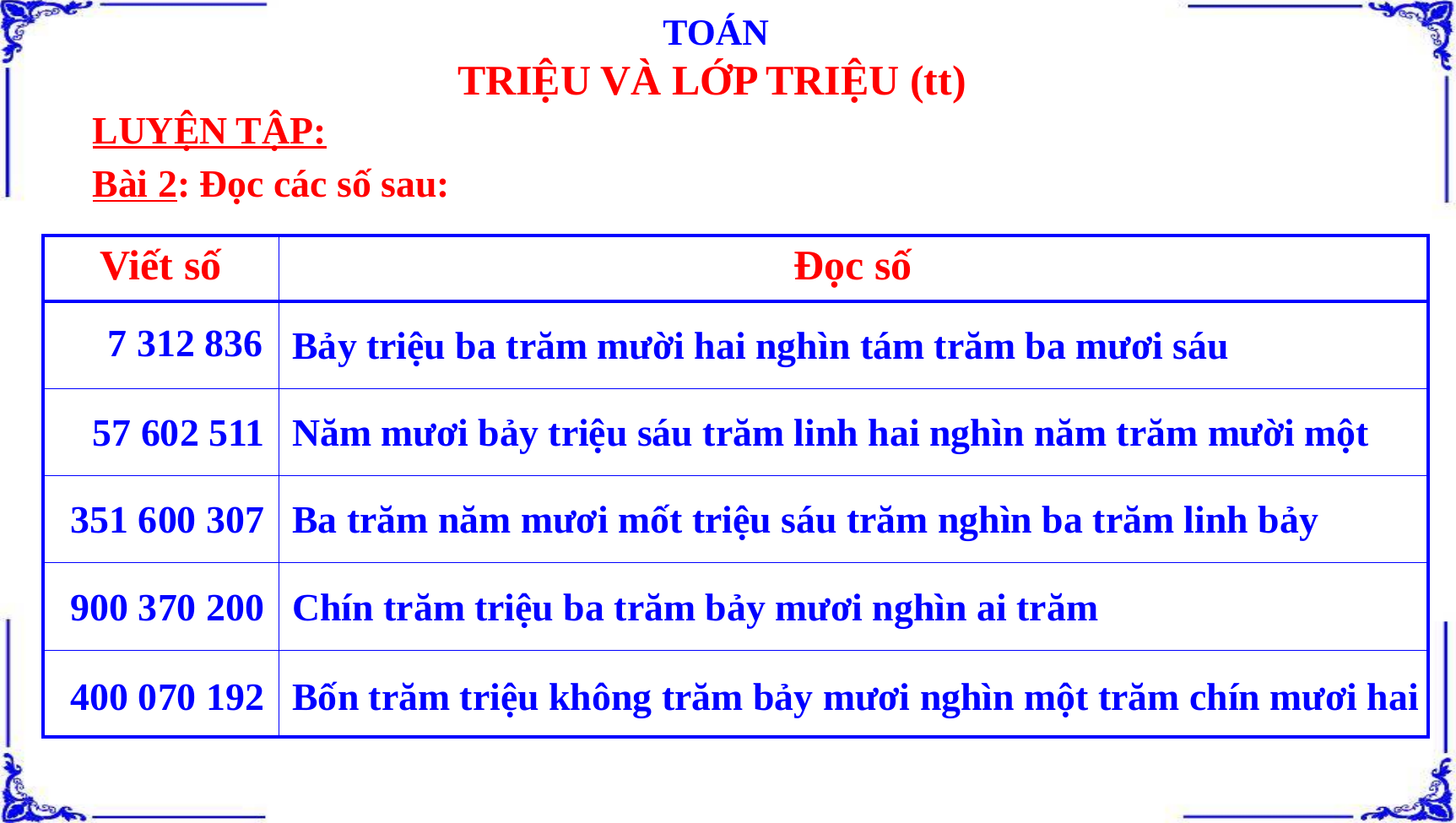

TOÁN
TRIỆU VÀ LỚP TRIỆU (tt)
LUYỆN TẬP:
Bài 2: Đọc các số sau:
| Viết số | Đọc số |
| --- | --- |
|  |  |
|  |  |
|  |  |
|  |  |
|  |  |
7 312 836
Bảy triệu ba trăm mười hai nghìn tám trăm ba mươi sáu
57 602 511
Năm mươi bảy triệu sáu trăm linh hai nghìn năm trăm mười một
351 600 307
Ba trăm năm mươi mốt triệu sáu trăm nghìn ba trăm linh bảy
900 370 200
Chín trăm triệu ba trăm bảy mươi nghìn ai trăm
400 070 192
Bốn trăm triệu không trăm bảy mươi nghìn một trăm chín mươi hai